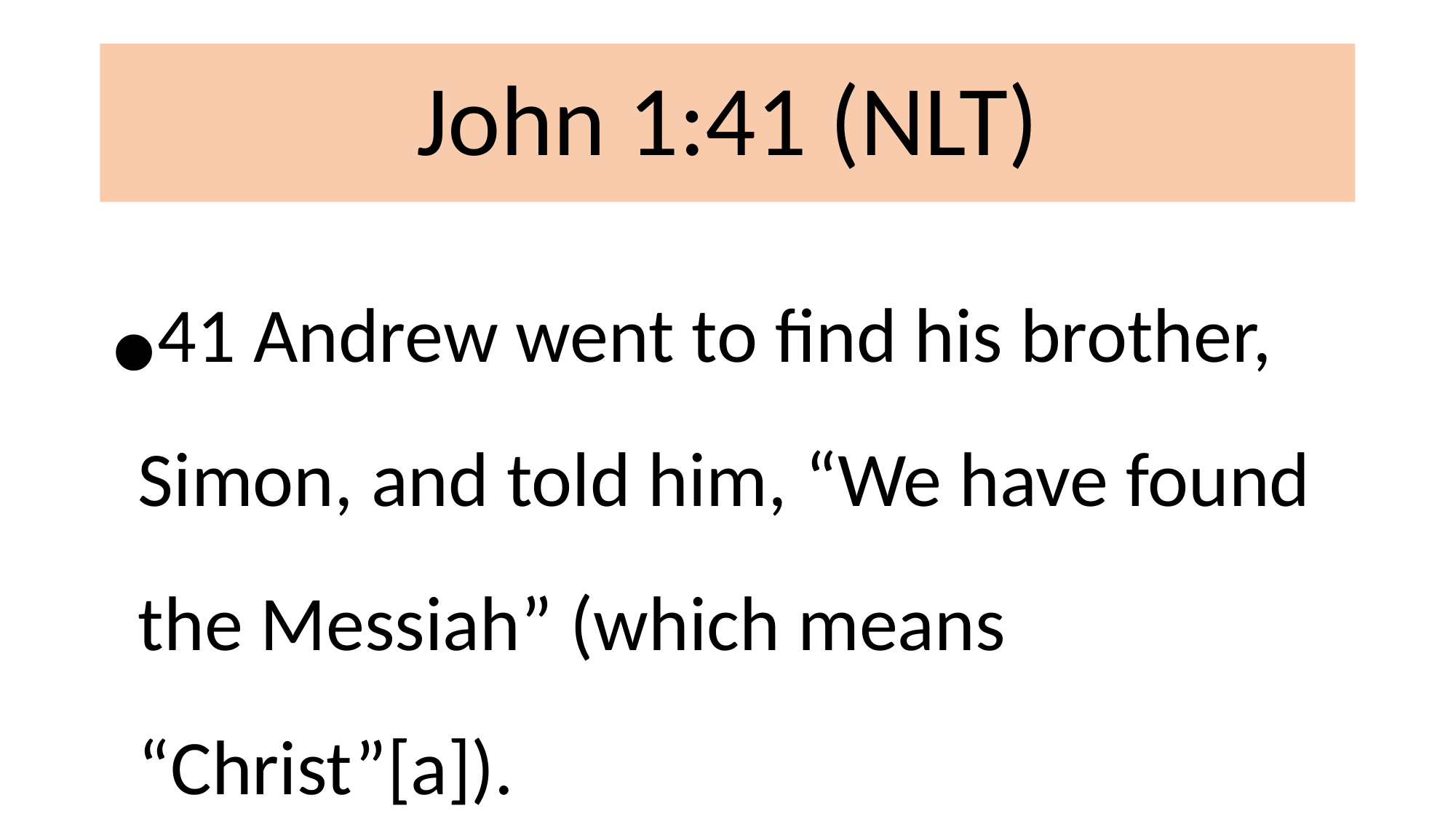

# John 1:41 (NLT)
41 Andrew went to find his brother, Simon, and told him, “We have found the Messiah” (which means “Christ”[a]).